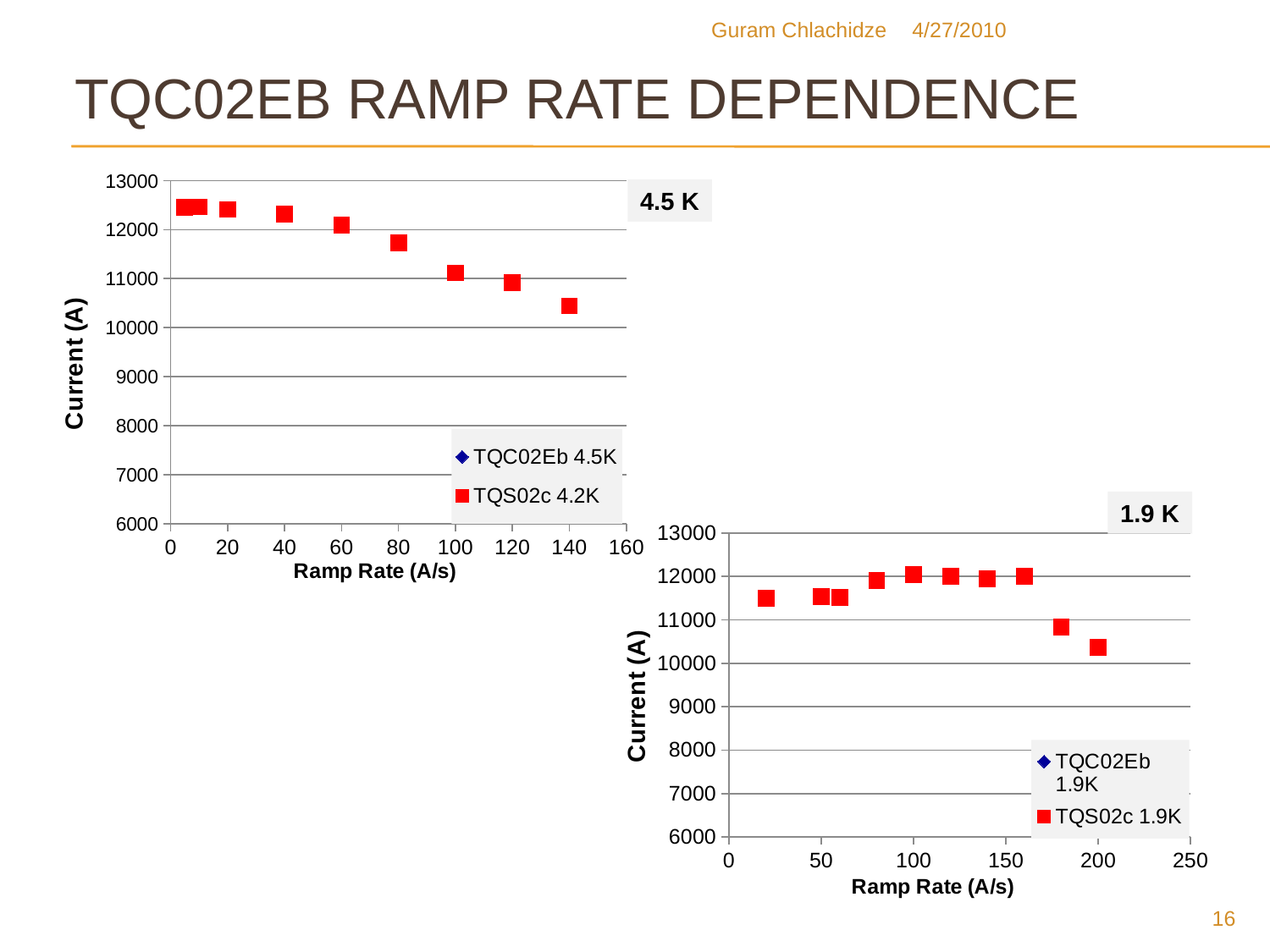

Guram Chlachidze
4/27/2010
# TQC02Eb Ramp Rate dependence

### Chart

| Category |  |  |
|---|---|---|
4.5 K
1.9 K

### Chart

| Category |  |  |
|---|---|---|
16